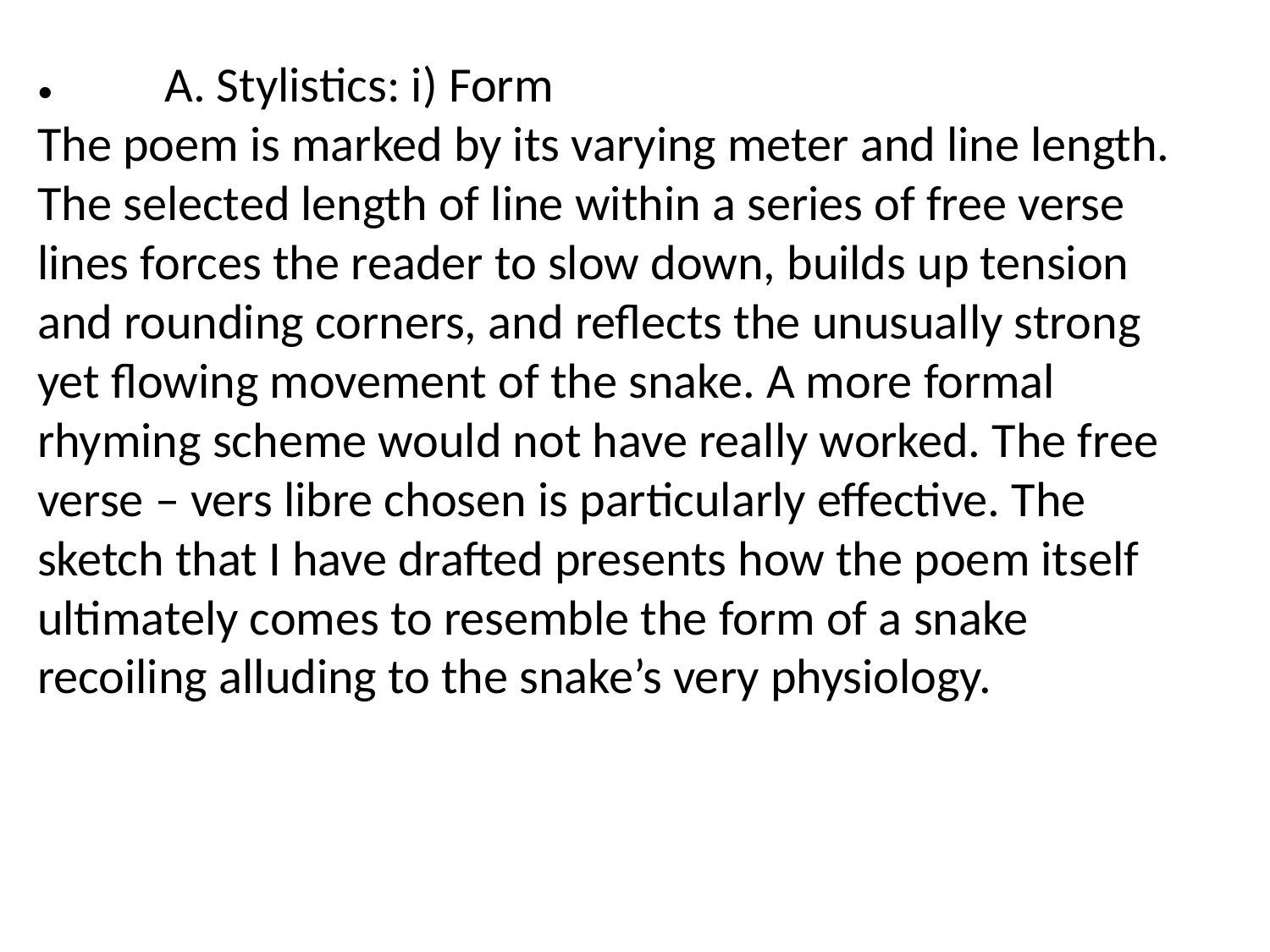

•	A. Stylistics: i) Form
The poem is marked by its varying meter and line length. The selected length of line within a series of free verse lines forces the reader to slow down, builds up tension and rounding corners, and reflects the unusually strong yet flowing movement of the snake. A more formal rhyming scheme would not have really worked. The free verse – vers libre chosen is particularly effective. The sketch that I have drafted presents how the poem itself ultimately comes to resemble the form of a snake recoiling alluding to the snake’s very physiology.